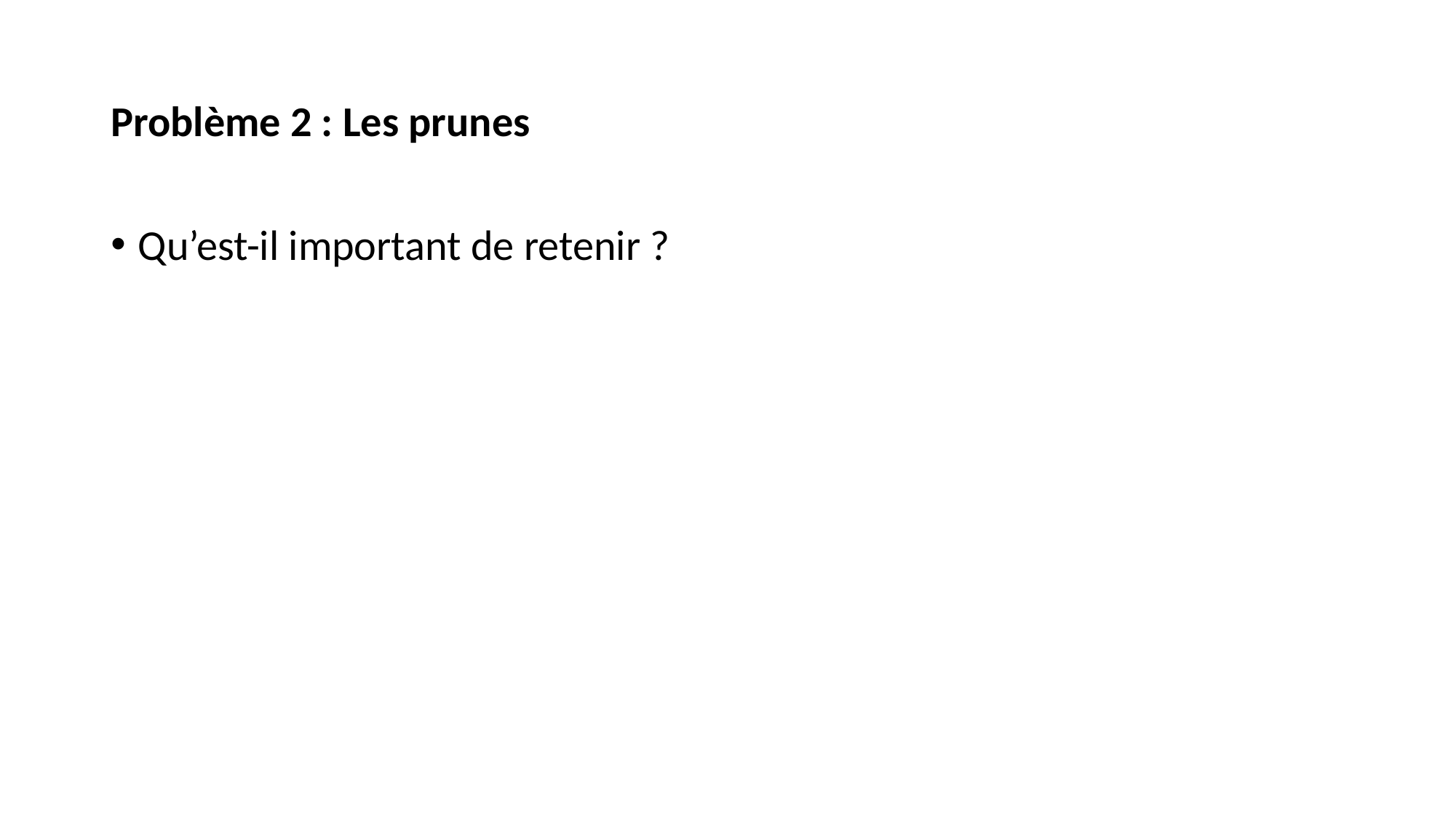

# Problème 2 : Les prunes
Qu’est-il important de retenir ?